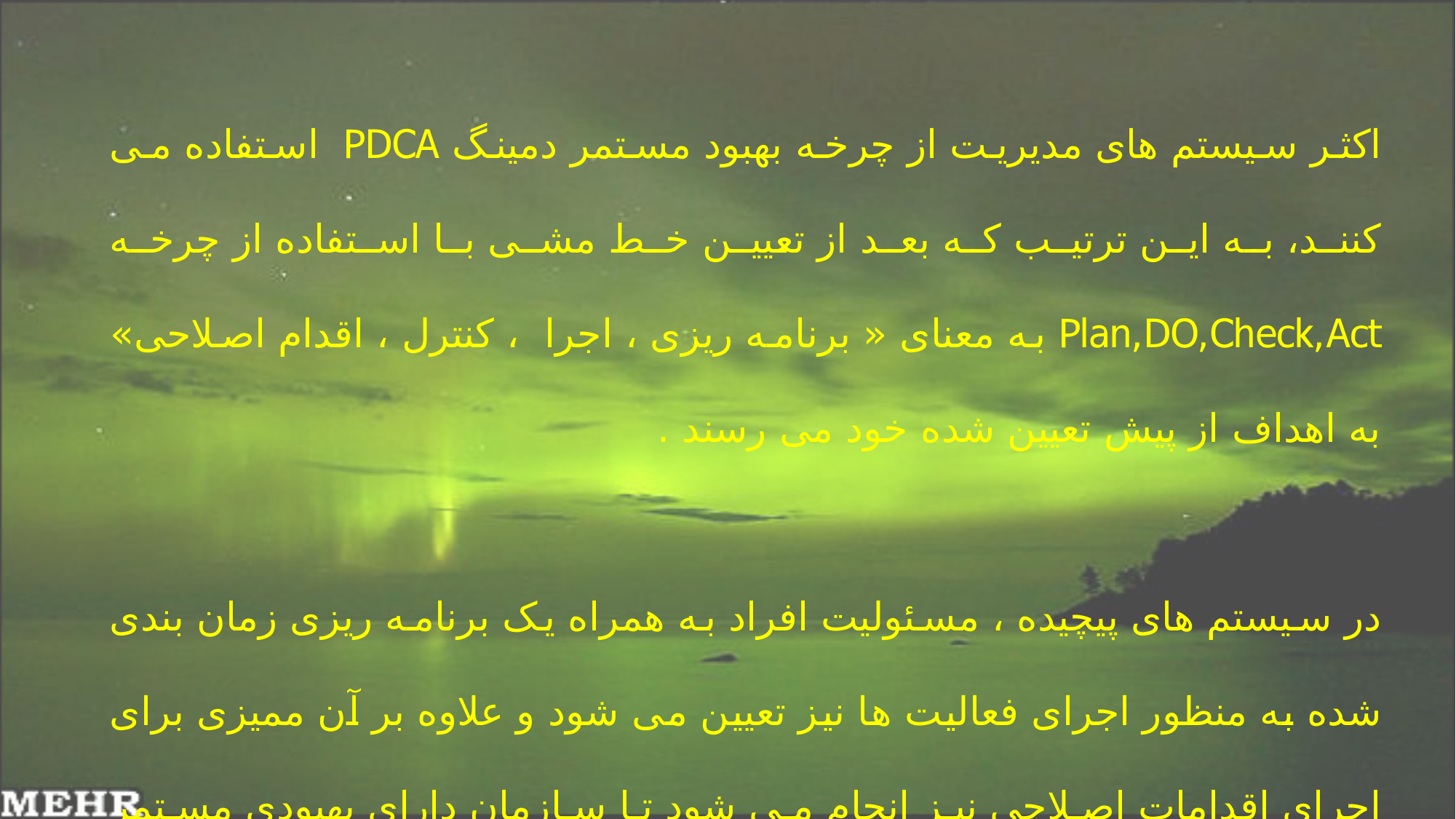

اکثر سیستم های مدیریت از چرخه بهبود مستمر دمینگ PDCA  استفاده می کنند، به این ترتیب که بعد از تعیین خط مشی با استفاده از چرخه Plan,DO,Check,Act به معنای « برنامه ریزی ، اجرا  ، کنترل ، اقدام اصلاحی» به اهداف از پیش تعیین شده خود می رسند .
در سیستم های پیچیده ، مسئولیت افراد به همراه یک برنامه ریزی زمان بندی شده به منظور اجرای فعالیت ها نیز تعیین می شود و علاوه بر آن ممیزی برای اجرای اقدامات اصلاحی نیز انجام می شود تا سازمان دارای بهبودی مستمر باشد.